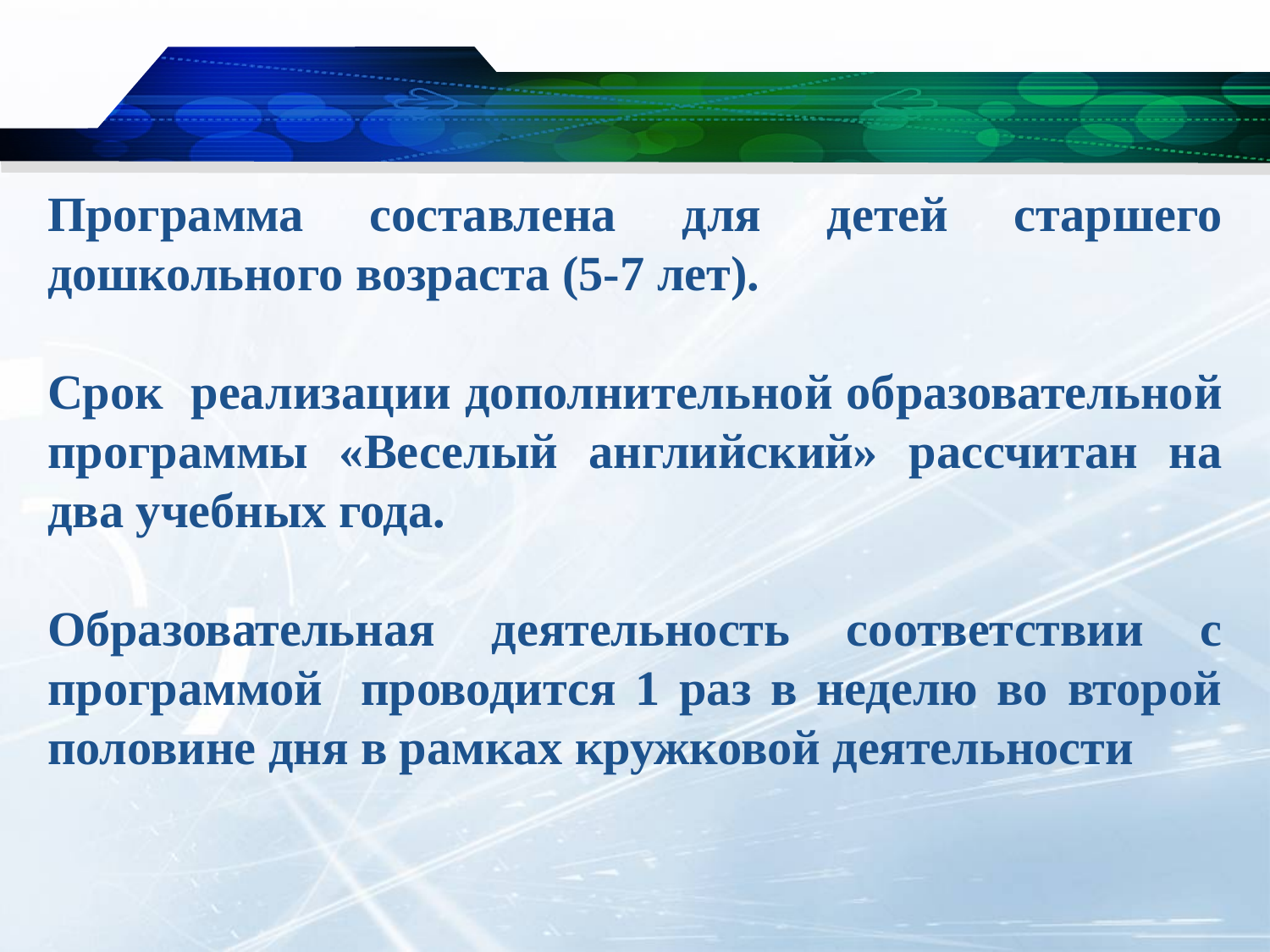

Программа составлена для детей старшего дошкольного возраста (5-7 лет).

Срок  реализации дополнительной образовательной программы «Веселый английский» рассчитан на два учебных года.

Образовательная деятельность соответствии с программой  проводится 1 раз в неделю во второй половине дня в рамках кружковой деятельности